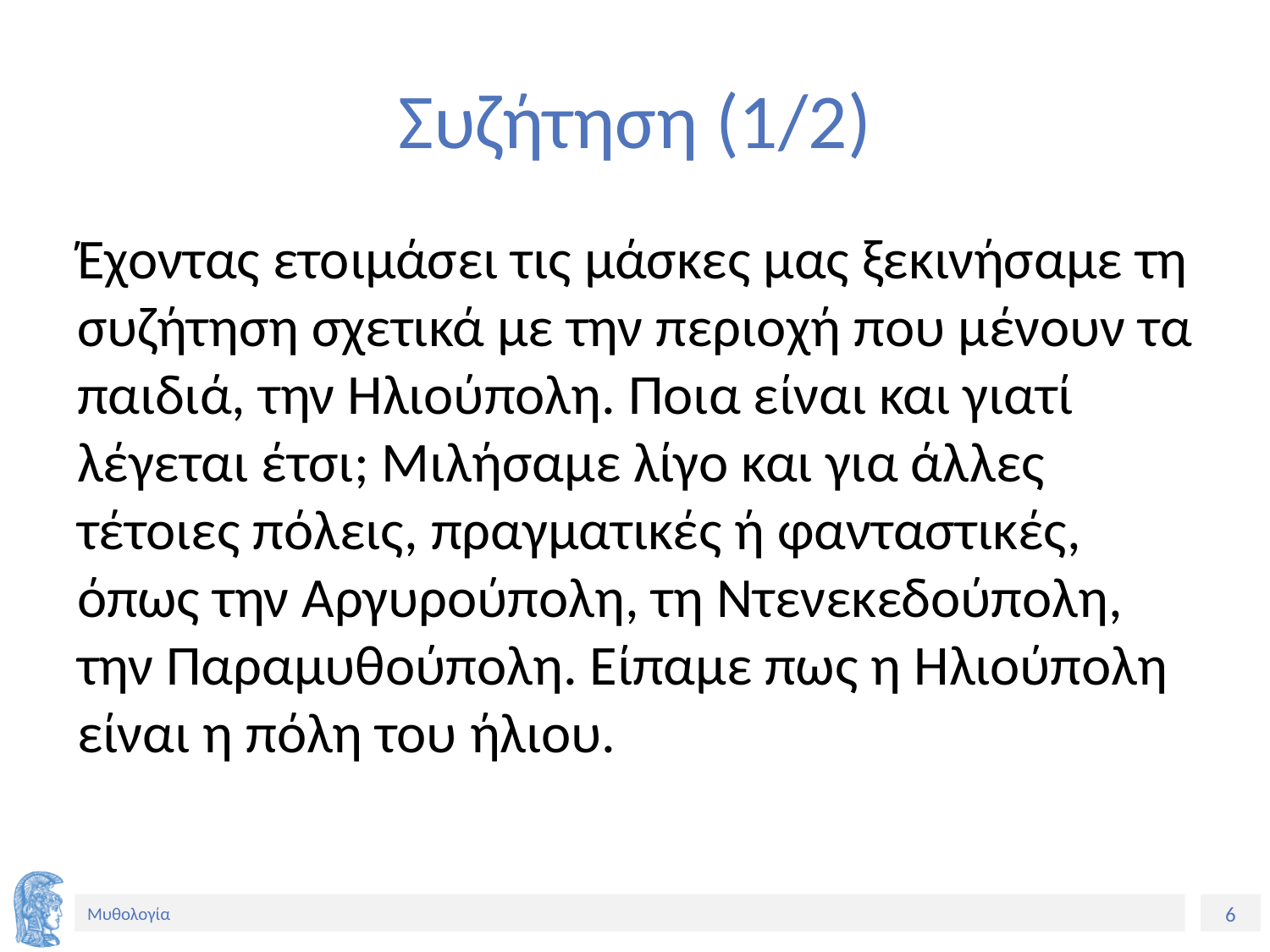

# Συζήτηση (1/2)
Έχοντας ετοιμάσει τις μάσκες μας ξεκινήσαμε τη συζήτηση σχετικά με την περιοχή που μένουν τα παιδιά, την Ηλιούπολη. Ποια είναι και γιατί λέγεται έτσι; Μιλήσαμε λίγο και για άλλες τέτοιες πόλεις, πραγματικές ή φανταστικές, όπως την Αργυρούπολη, τη Ντενεκεδούπολη, την Παραμυθούπολη. Είπαμε πως η Ηλιούπολη είναι η πόλη του ήλιου.